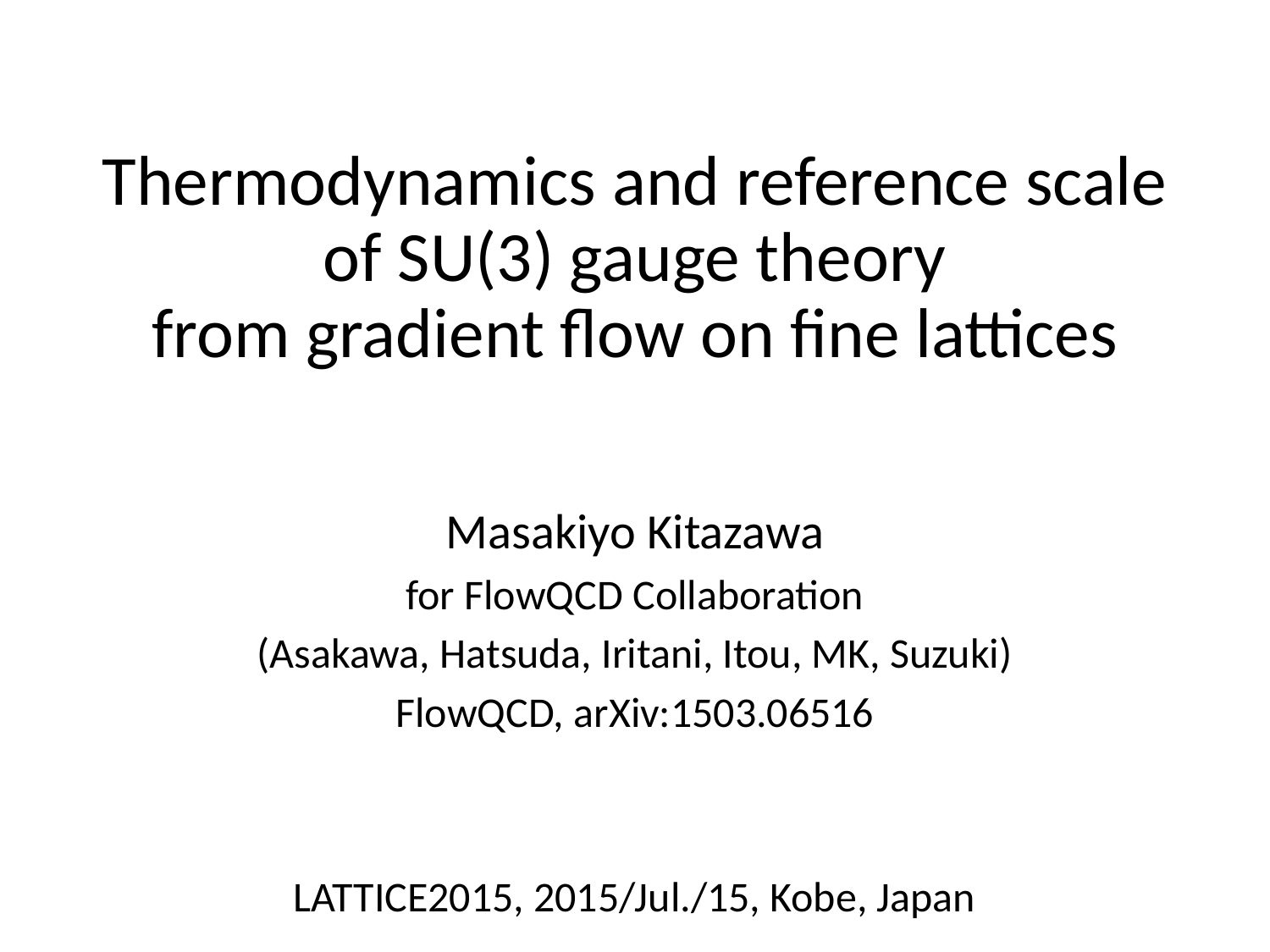

# Thermodynamics and reference scale of SU(3) gauge theory from gradient flow on fine lattices
Masakiyo Kitazawa
for FlowQCD Collaboration
(Asakawa, Hatsuda, Iritani, Itou, MK, Suzuki)
FlowQCD, arXiv:1503.06516
LATTICE2015, 2015/Jul./15, Kobe, Japan